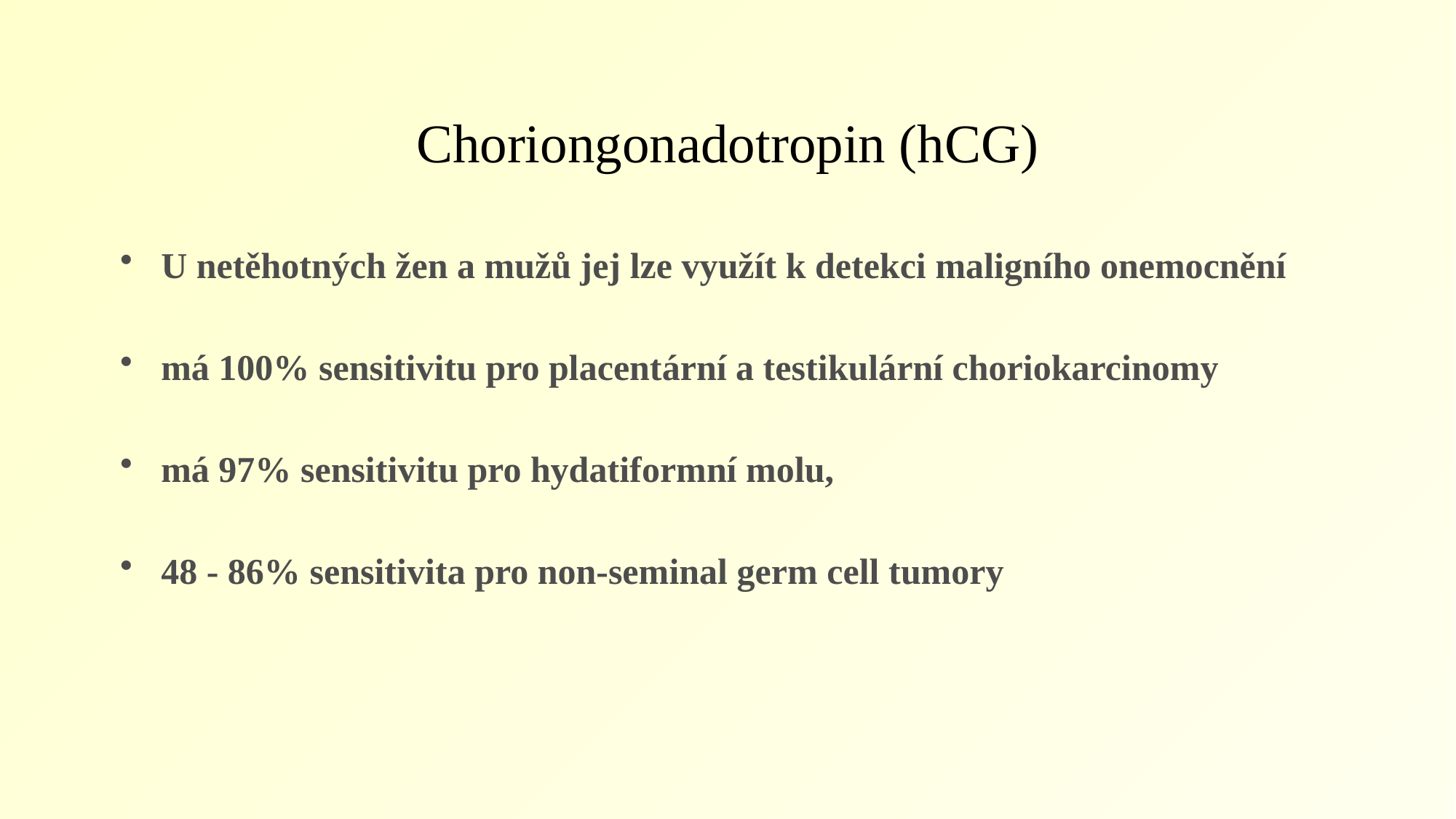

# Choriongonadotropin (hCG)
U netěhotných žen a mužů jej lze využít k detekci maligního onemocnění

má 100% sensitivitu pro placentární a testikulární choriokarcinomy

má 97% sensitivitu pro hydatiformní molu,

48 - 86% sensitivita pro non-seminal germ cell tumory